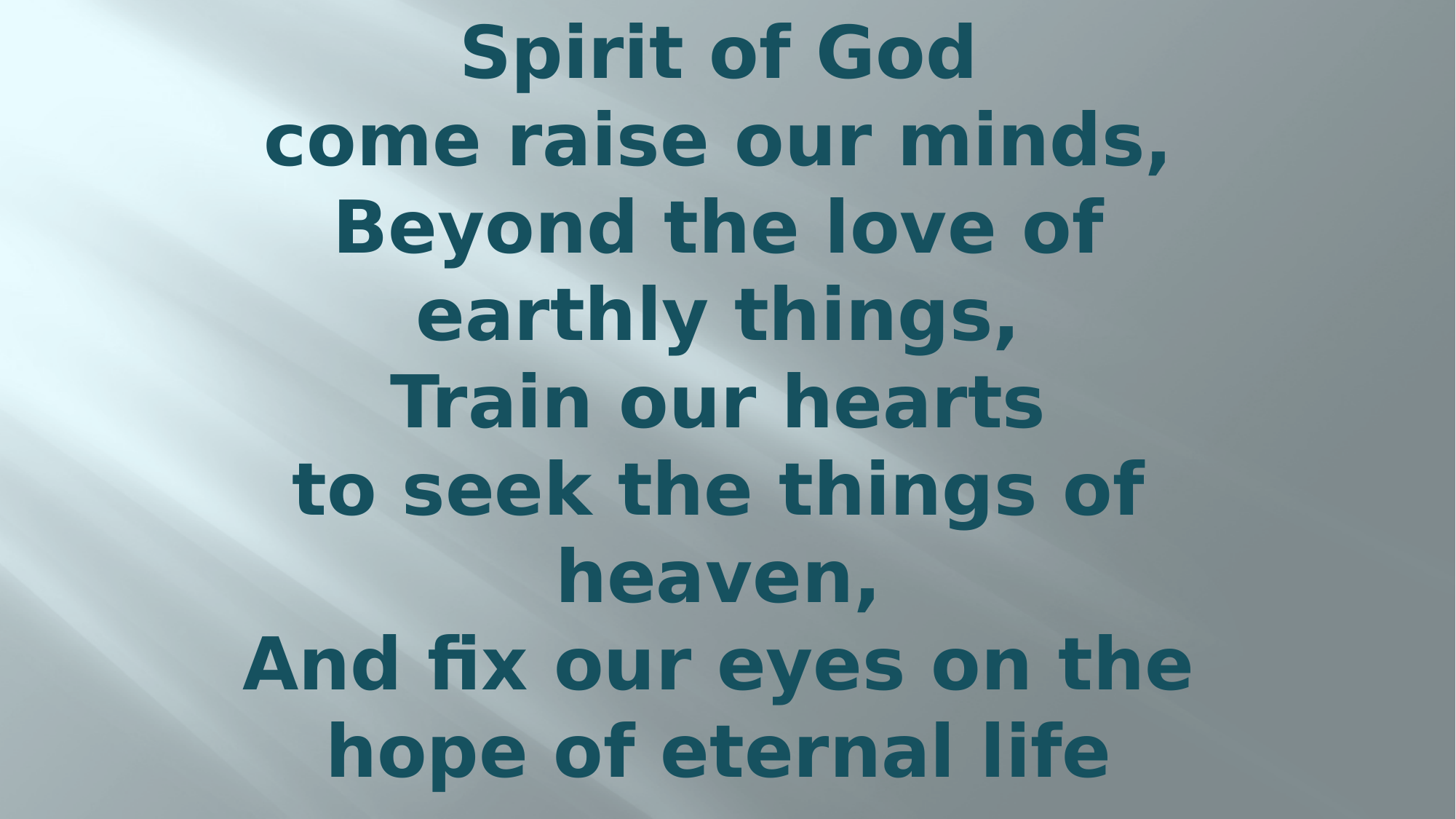

# Spirit of God come raise our minds, Beyond the love of earthly things, Train our hearts to seek the things of heaven, And fix our eyes on the hope of eternal life